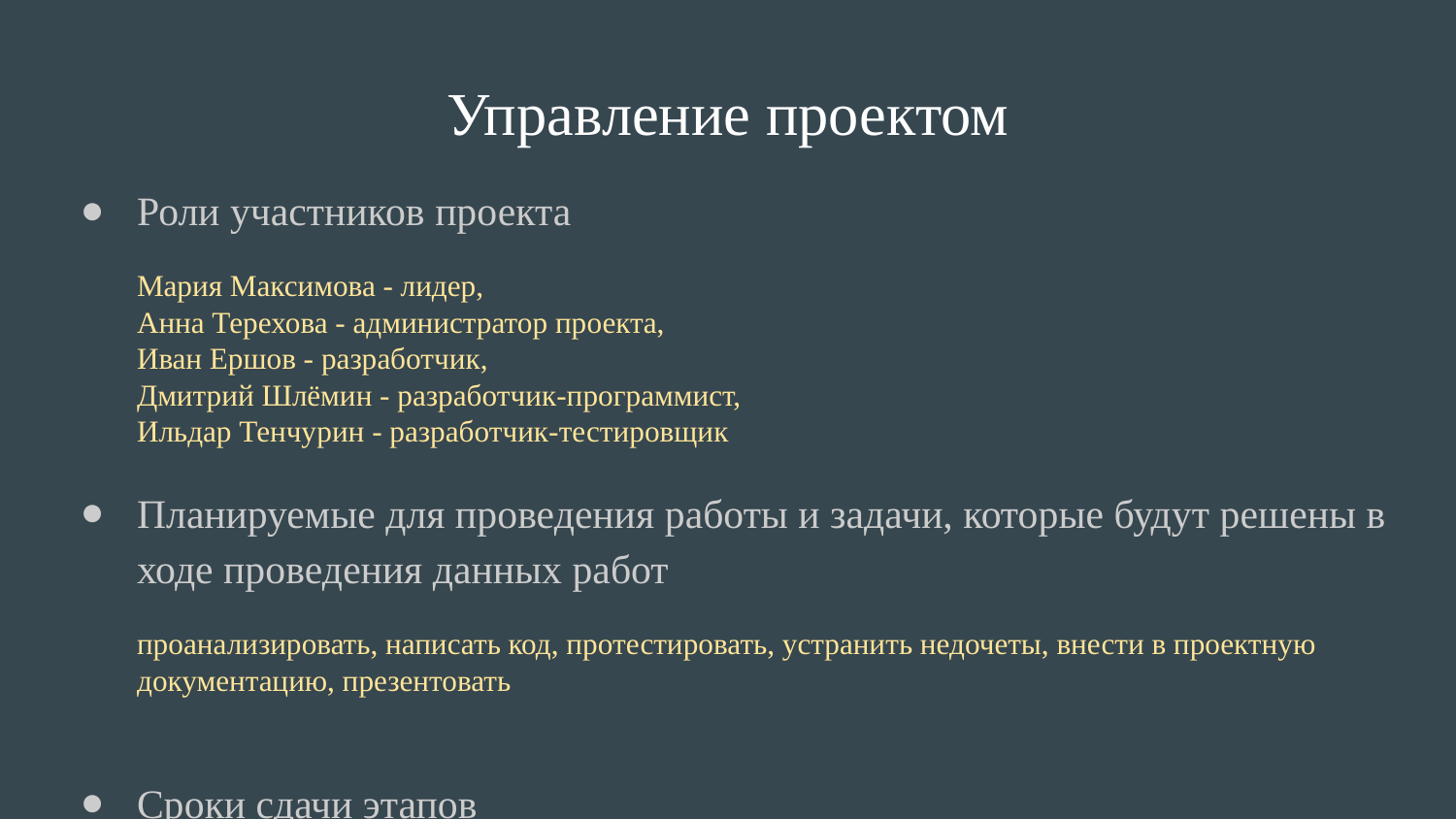

# Управление проектом

Роли участников проекта
Мария Максимова - лидер,
Анна Терехова - администратор проекта,
Иван Ершов - разработчик,
Дмитрий Шлёмин - разработчик-программист,
Ильдар Тенчурин - разработчик-тестировщик
Планируемые для проведения работы и задачи, которые будут решены в ходе проведения данных работ
проанализировать, написать код, протестировать, устранить недочеты, внести в проектную документацию, презентовать
Сроки сдачи этапов